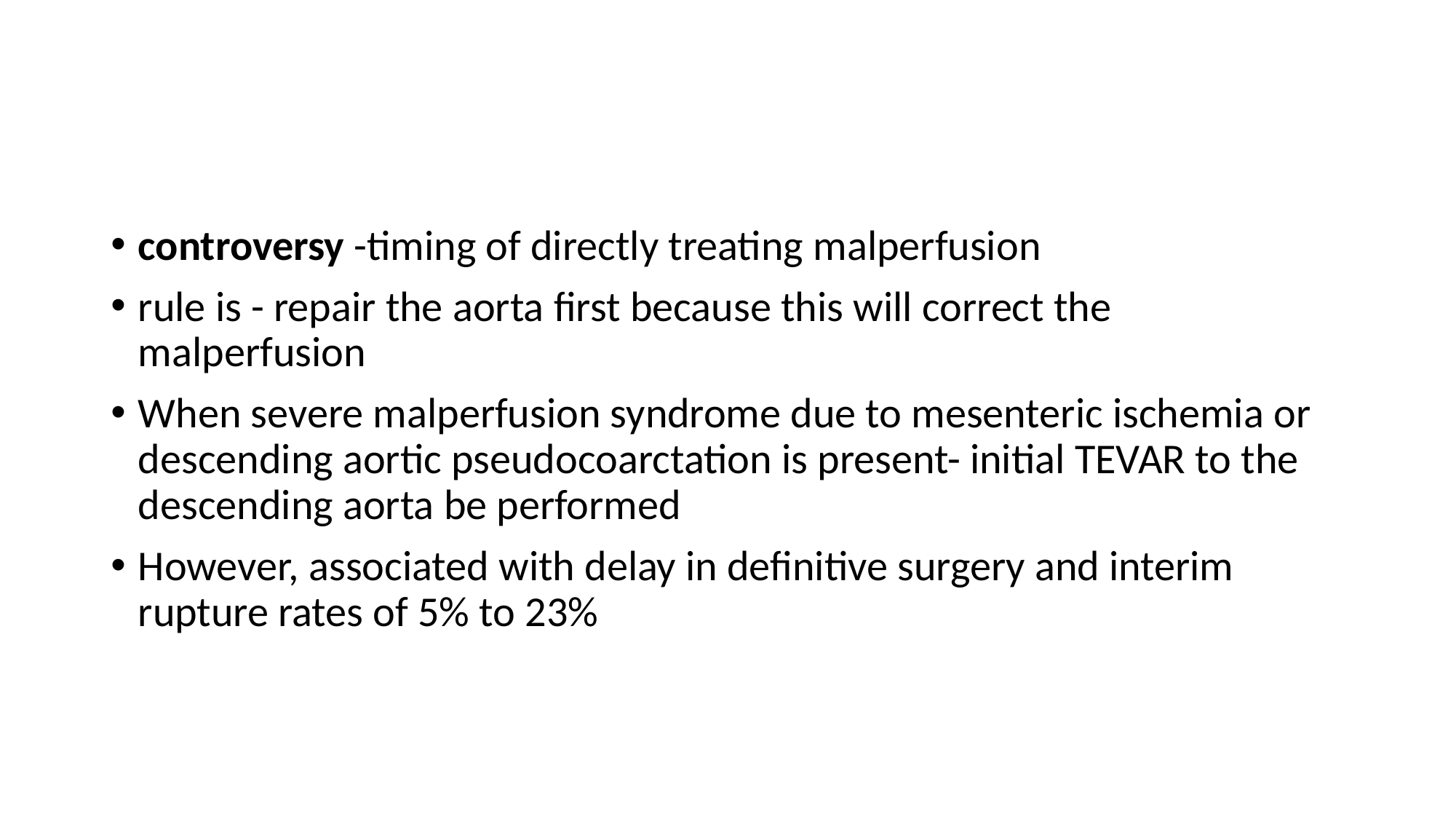

#
controversy -timing of directly treating malperfusion
rule is - repair the aorta first because this will correct the malperfusion
When severe malperfusion syndrome due to mesenteric ischemia or descending aortic pseudocoarctation is present- initial TEVAR to the descending aorta be performed
However, associated with delay in definitive surgery and interim rupture rates of 5% to 23%